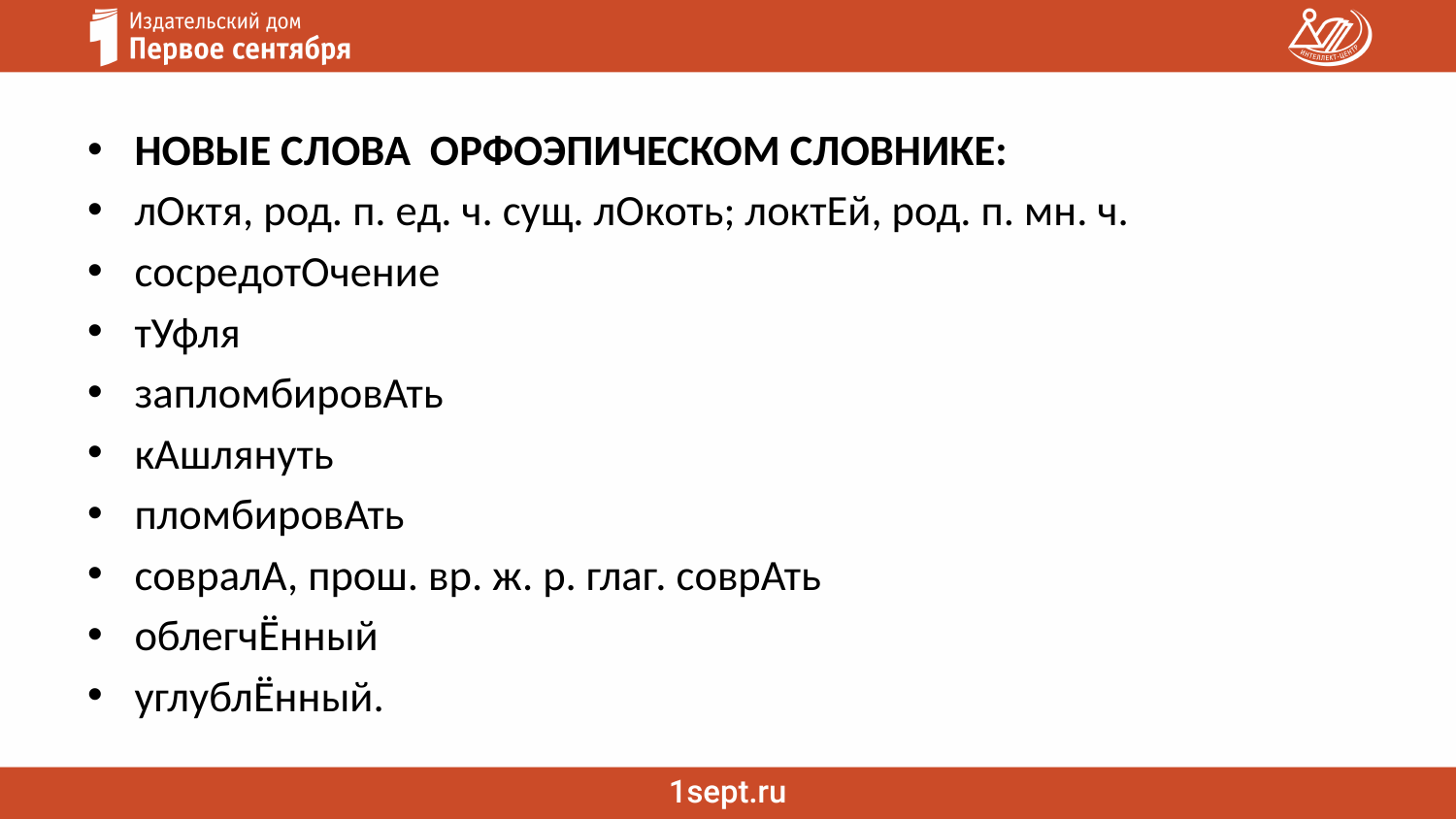

НОВЫЕ СЛОВА  ОРФОЭПИЧЕСКОМ СЛОВНИКЕ:
лОктя, род. п. ед. ч. сущ. лОкоть; локтЕй, род. п. мн. ч.
сосредотОчение
тУфля
запломбировАть
кАшлянуть
пломбировАть
совралА, прош. вр. ж. р. глаг. соврАть
облегчЁнный
углублЁнный.